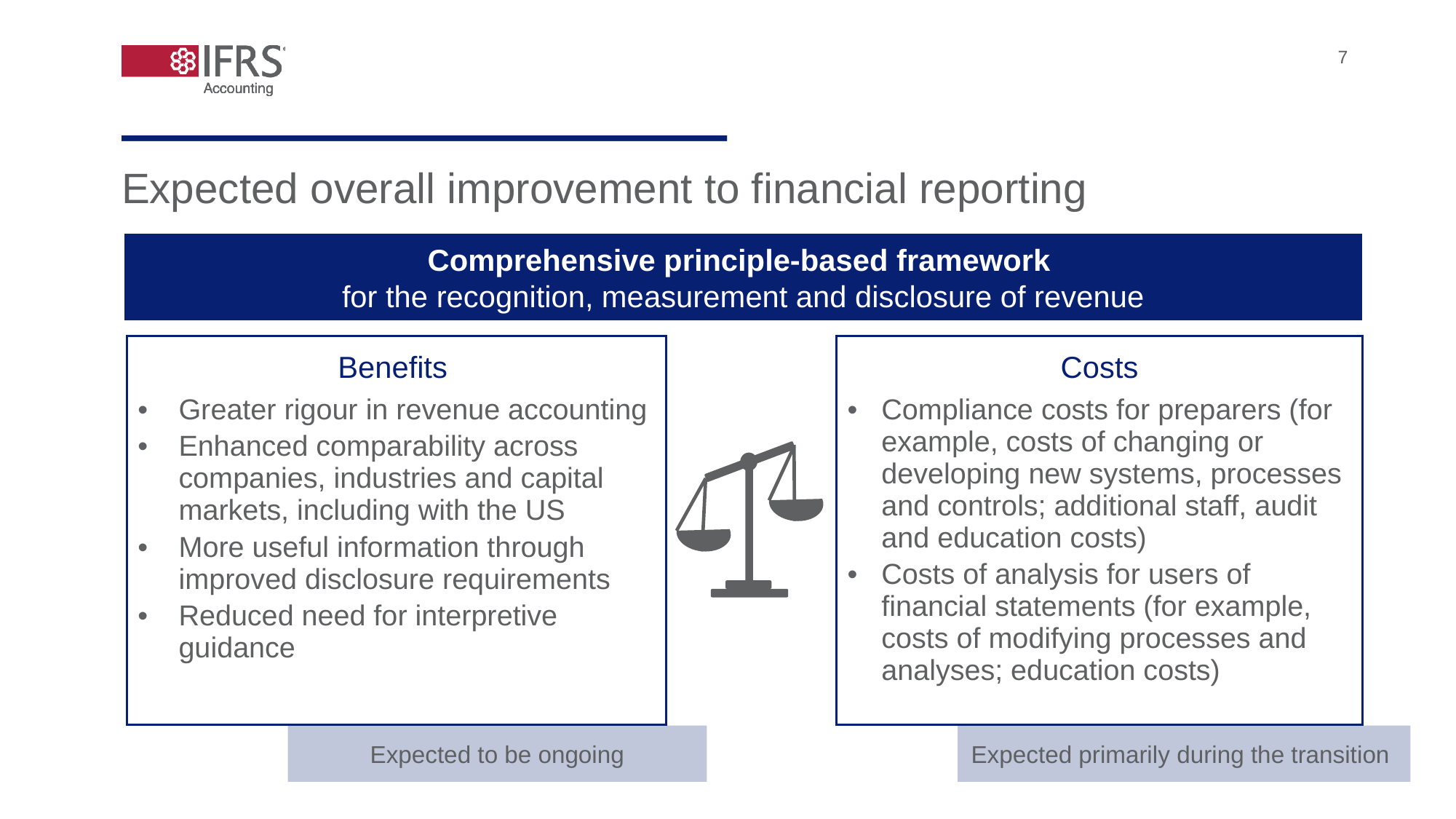

7
Expected overall improvement to financial reporting
Comprehensive principle-based framework
for the recognition, measurement and disclosure of revenue
| Costs Compliance costs for preparers (for example, costs of changing or developing new systems, processes and controls; additional staff, audit and education costs) Costs of analysis for users of financial statements (for example, costs of modifying processes and analyses; education costs) |
| --- |
| Benefits Greater rigour in revenue accounting Enhanced comparability across companies, industries and capital markets, including with the US More useful information through improved disclosure requirements Reduced need for interpretive guidance |
| --- |

Expected to be ongoing
Expected primarily during the transition